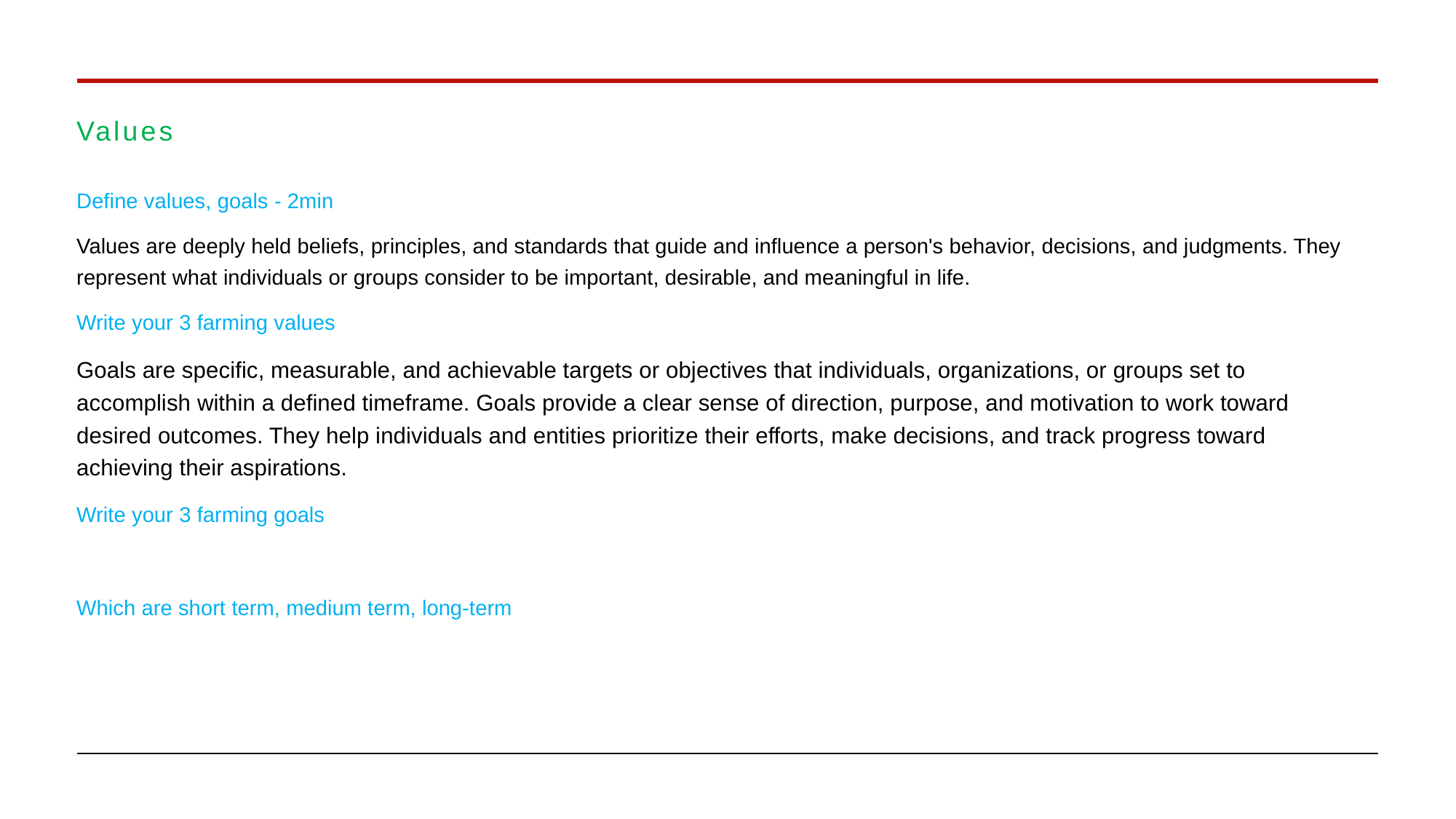

# Values
Define values, goals - 2min
Values are deeply held beliefs, principles, and standards that guide and influence a person's behavior, decisions, and judgments. They represent what individuals or groups consider to be important, desirable, and meaningful in life.
Write your 3 farming values
Goals are specific, measurable, and achievable targets or objectives that individuals, organizations, or groups set to accomplish within a defined timeframe. Goals provide a clear sense of direction, purpose, and motivation to work toward desired outcomes. They help individuals and entities prioritize their efforts, make decisions, and track progress toward achieving their aspirations.
Write your 3 farming goals

Which are short term, medium term, long-term